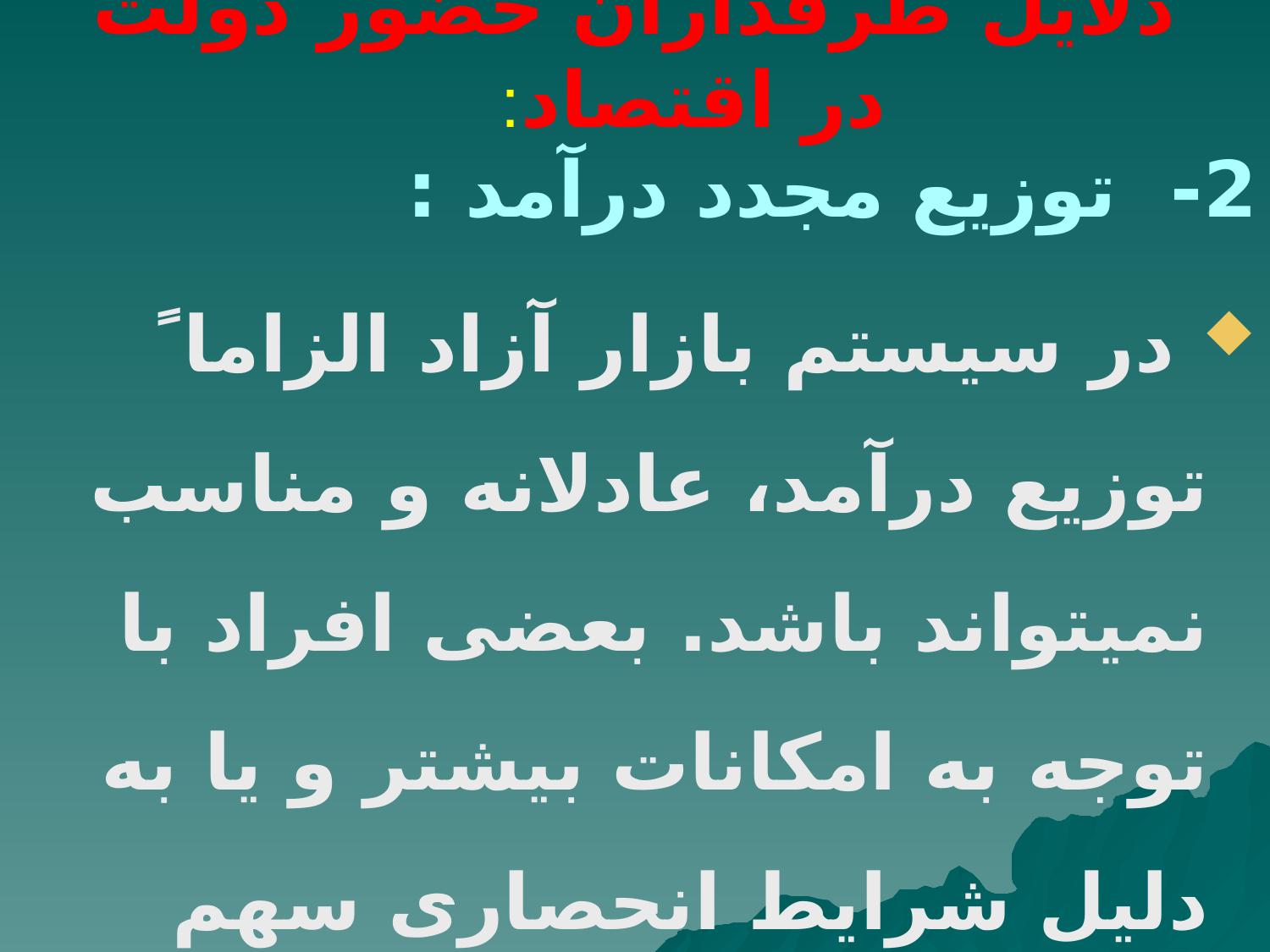

# دلایل طرفداران حضور دولت در اقتصاد:
2-  توزیع مجدد درآمد :
 در سیستم بازار آزاد الزاما ً توزیع درآمد، عادلانه و مناسب نمی‏تواند باشد. بعضی افراد با توجه به امکانات بیشتر و یا به دلیل شرایط انحصاری سهم بیشتری از درآمد جامعه را به خود اختصاص می‏دهند.